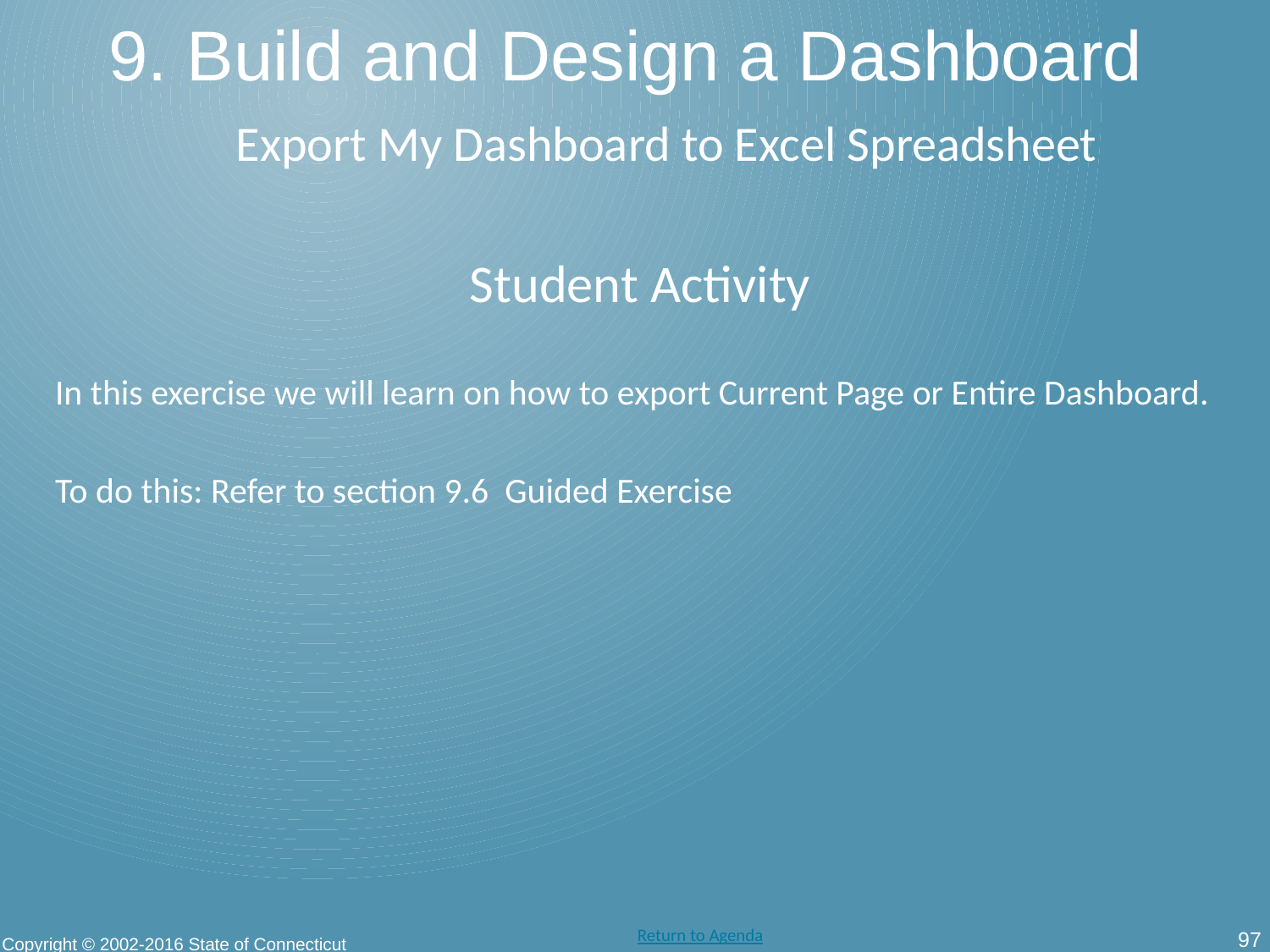

# 9. Build and Design a Dashboard
Export My Dashboard to Excel Spreadsheet

Student Activity

In this exercise we will learn on how to export Current Page or Entire Dashboard.

To do this: Refer to section 9.6  Guided Exercise

97
Copyright © 2002-2016 State of Connecticut